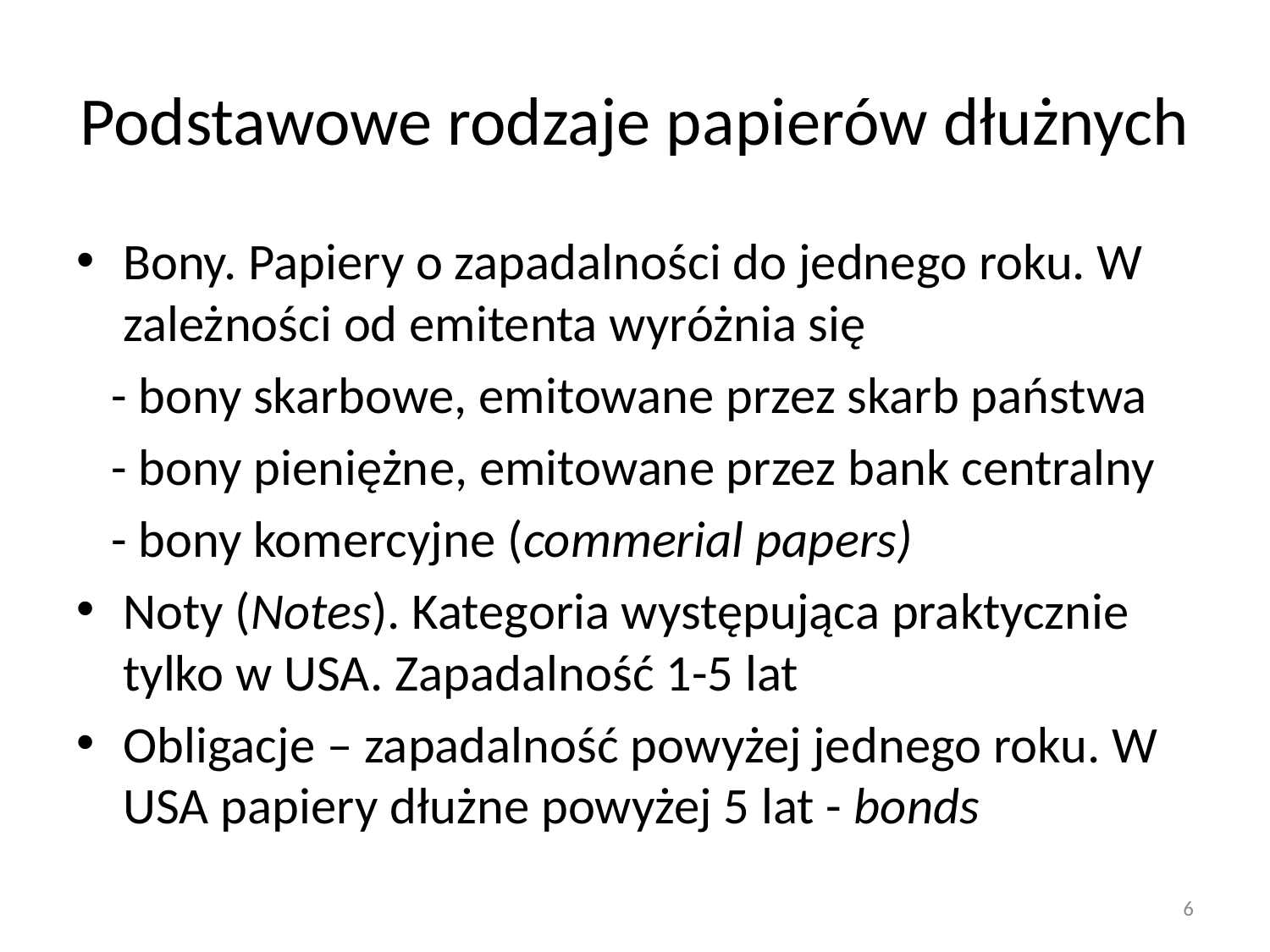

# Podstawowe rodzaje papierów dłużnych
Bony. Papiery o zapadalności do jednego roku. W zależności od emitenta wyróżnia się
   - bony skarbowe, emitowane przez skarb państwa
   - bony pieniężne, emitowane przez bank centralny
   - bony komercyjne (commerial papers)
Noty (Notes). Kategoria występująca praktycznie tylko w USA. Zapadalność 1-5 lat
Obligacje – zapadalność powyżej jednego roku. W USA papiery dłużne powyżej 5 lat - bonds
6